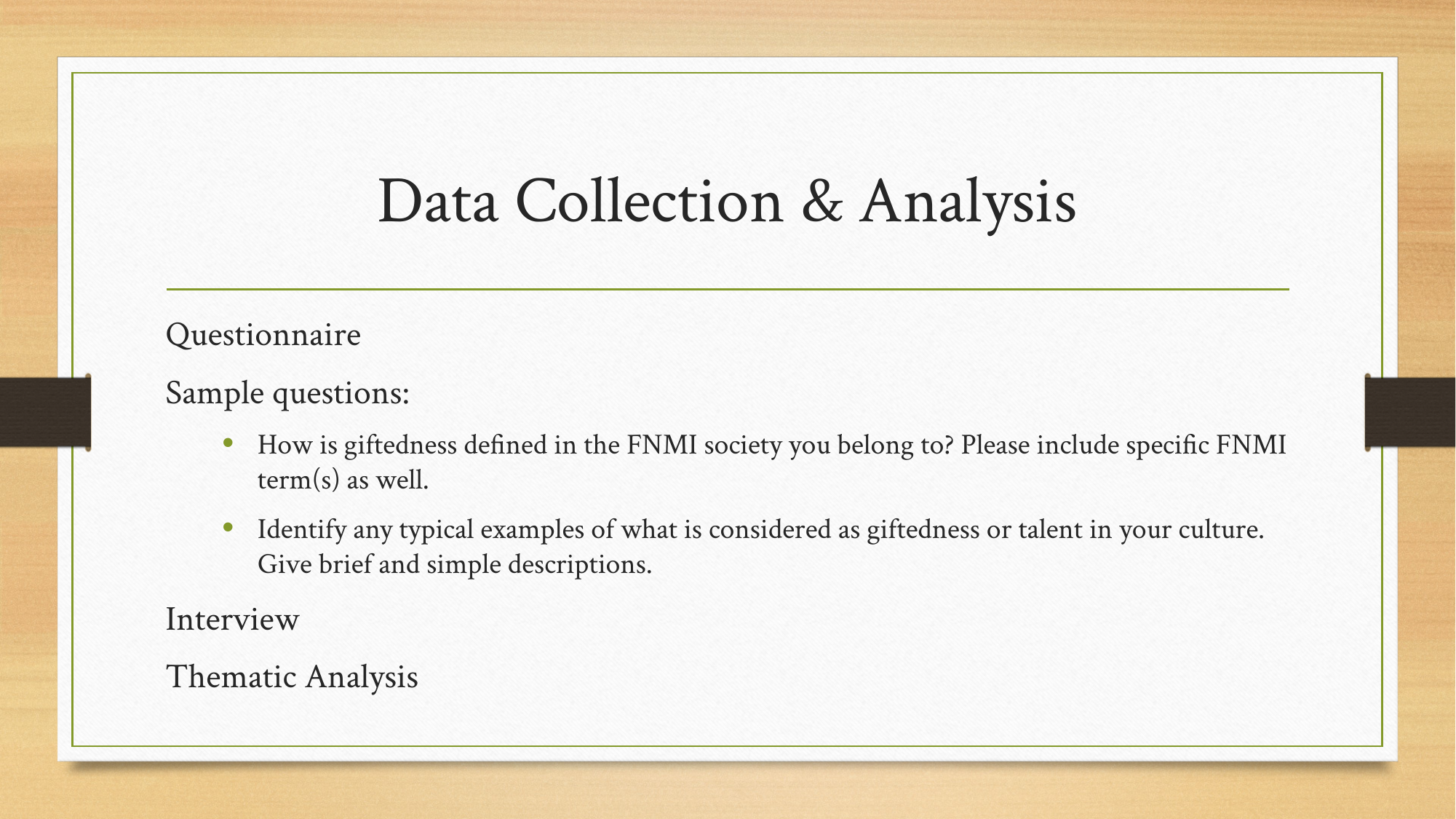

# Data Collection & Analysis
Questionnaire
Sample questions:
How is giftedness defined in the FNMI society you belong to? Please include specific FNMI term(s) as well.
Identify any typical examples of what is considered as giftedness or talent in your culture. Give brief and simple descriptions.
Interview
Thematic Analysis